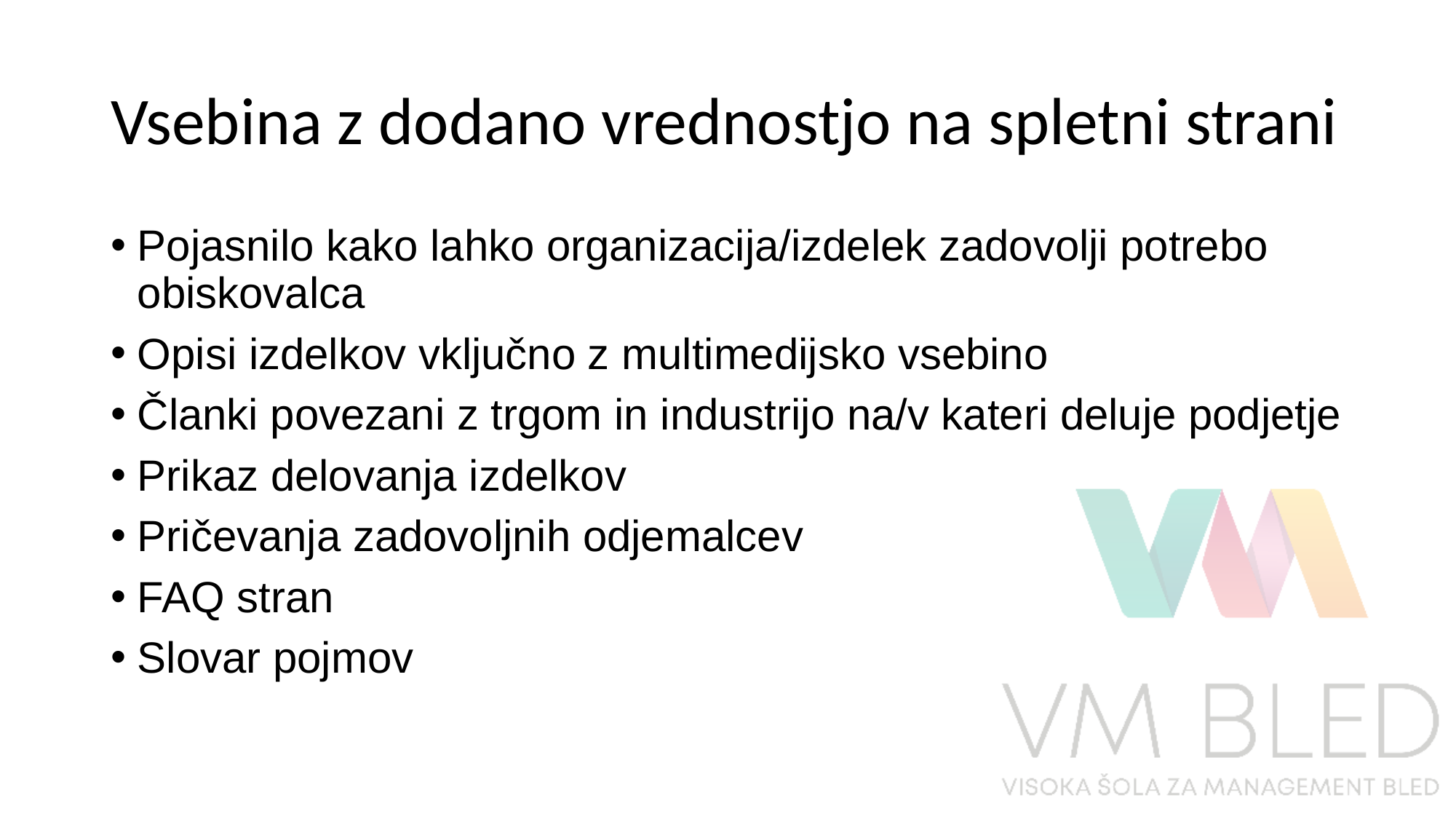

# Vsebina z dodano vrednostjo na spletni strani
Pojasnilo kako lahko organizacija/izdelek zadovolji potrebo obiskovalca
Opisi izdelkov vključno z multimedijsko vsebino
Članki povezani z trgom in industrijo na/v kateri deluje podjetje
Prikaz delovanja izdelkov
Pričevanja zadovoljnih odjemalcev
FAQ stran
Slovar pojmov